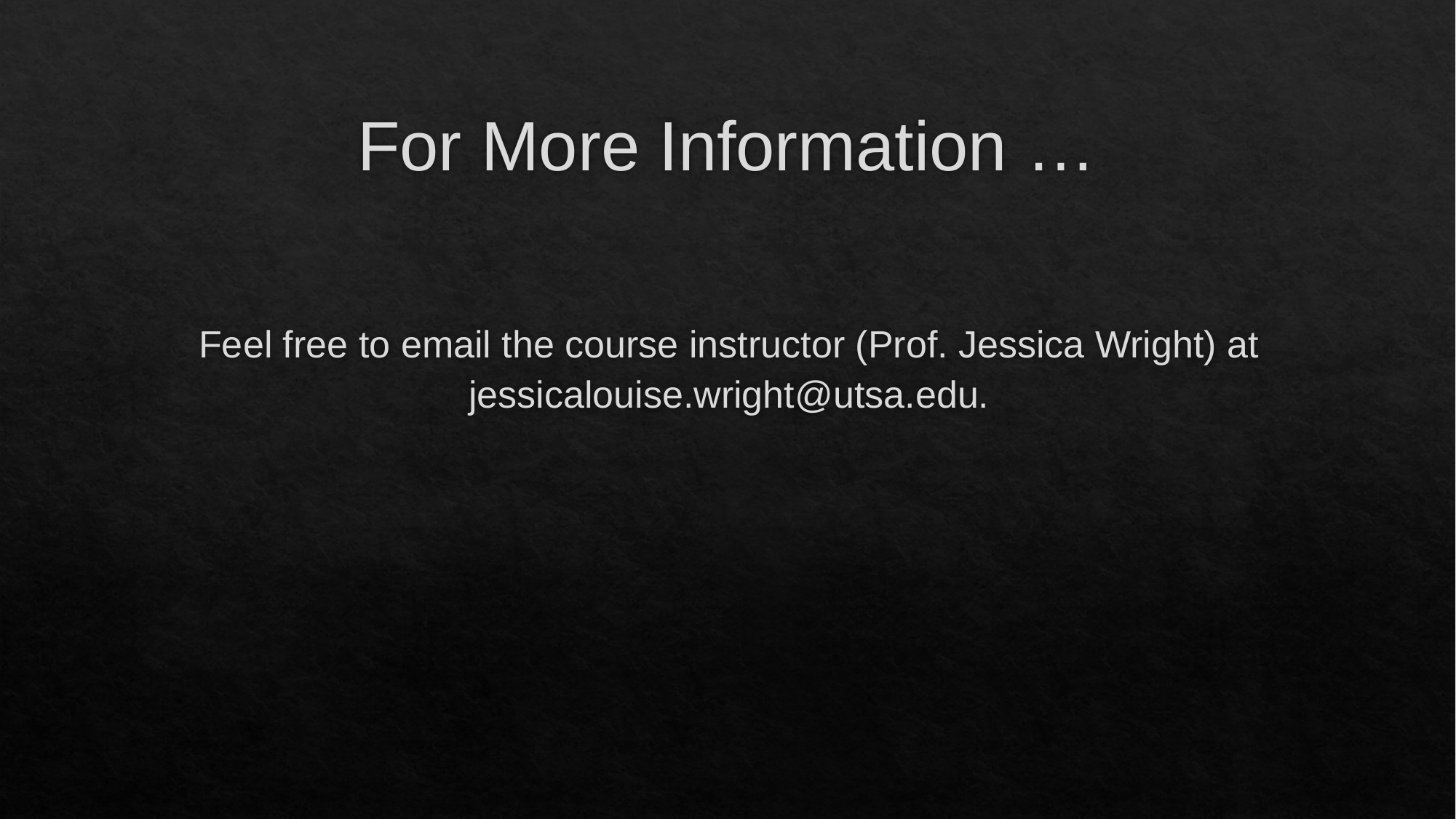

# For More Information …

Feel free to email the course instructor (Prof. Jessica Wright) at jessicalouise.wright@utsa.edu.